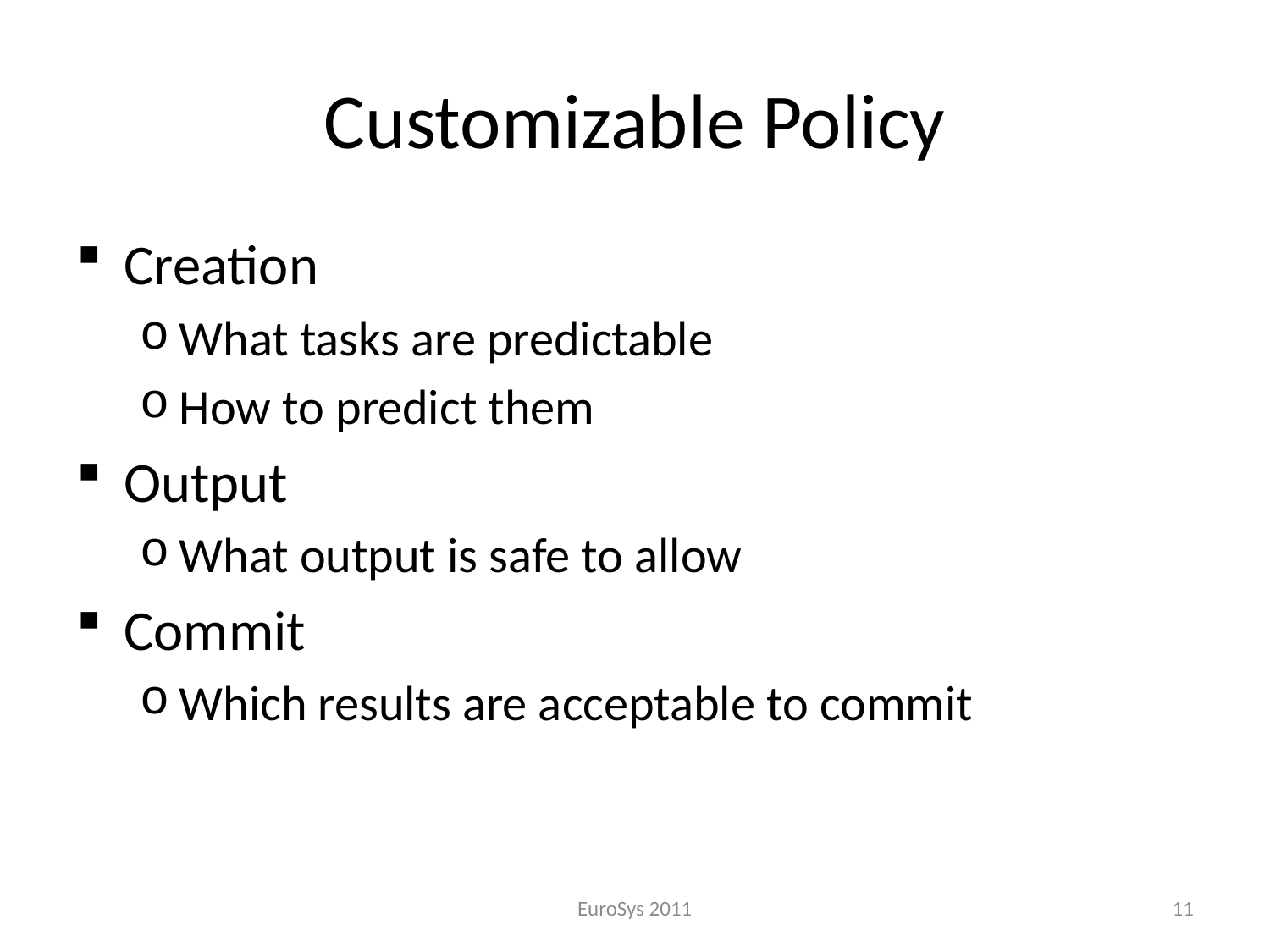

# Customizable Policy
Creation
What tasks are predictable
How to predict them
Output
What output is safe to allow
Commit
Which results are acceptable to commit

EuroSys 2011
11